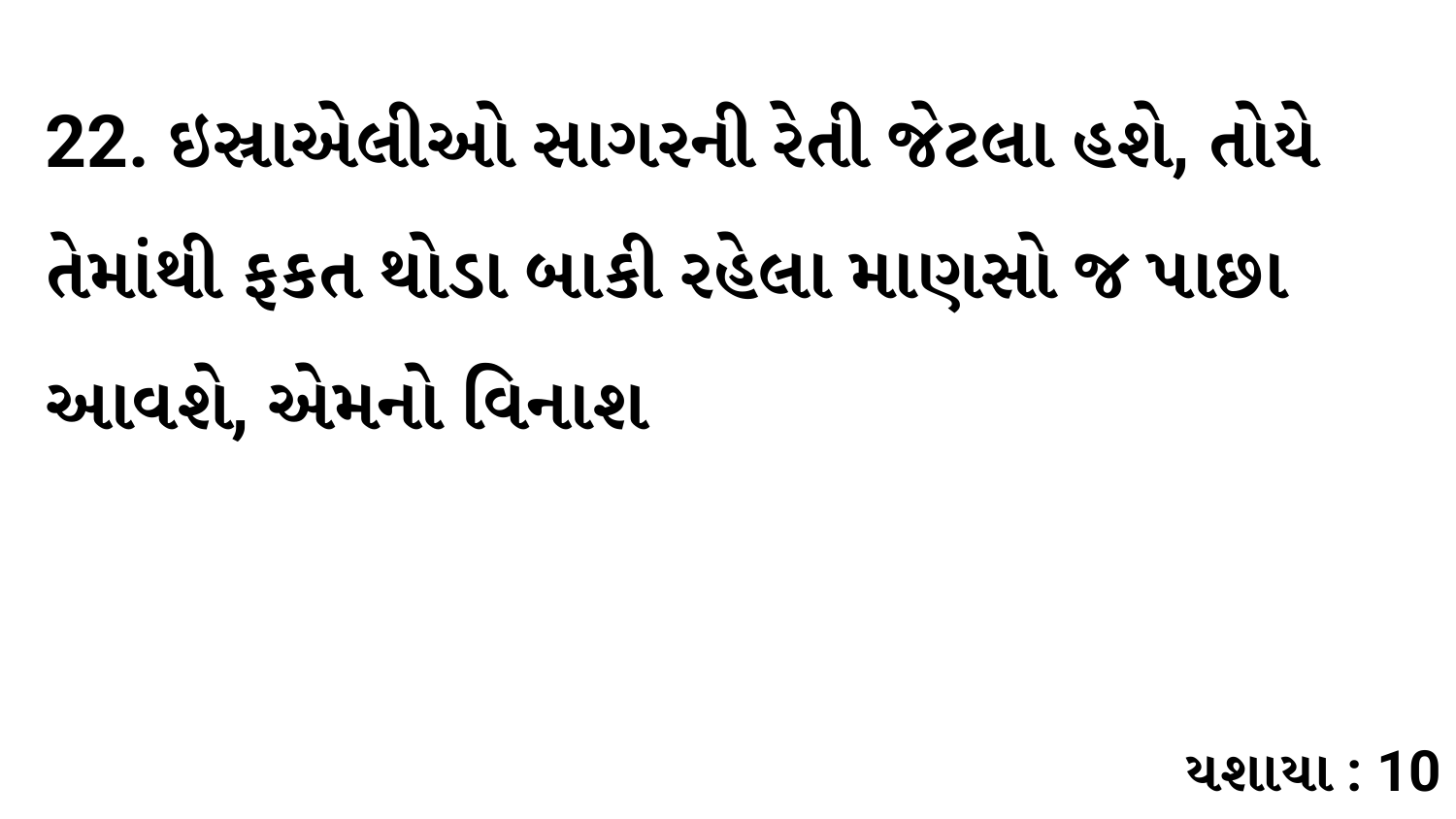

22. ઇસ્રાએલીઓ સાગરની રેતી જેટલા હશે, તોયે તેમાંથી ફકત થોડા બાકી રહેલા માણસો જ પાછા આવશે, એમનો વિનાશ
યશાયા : 10